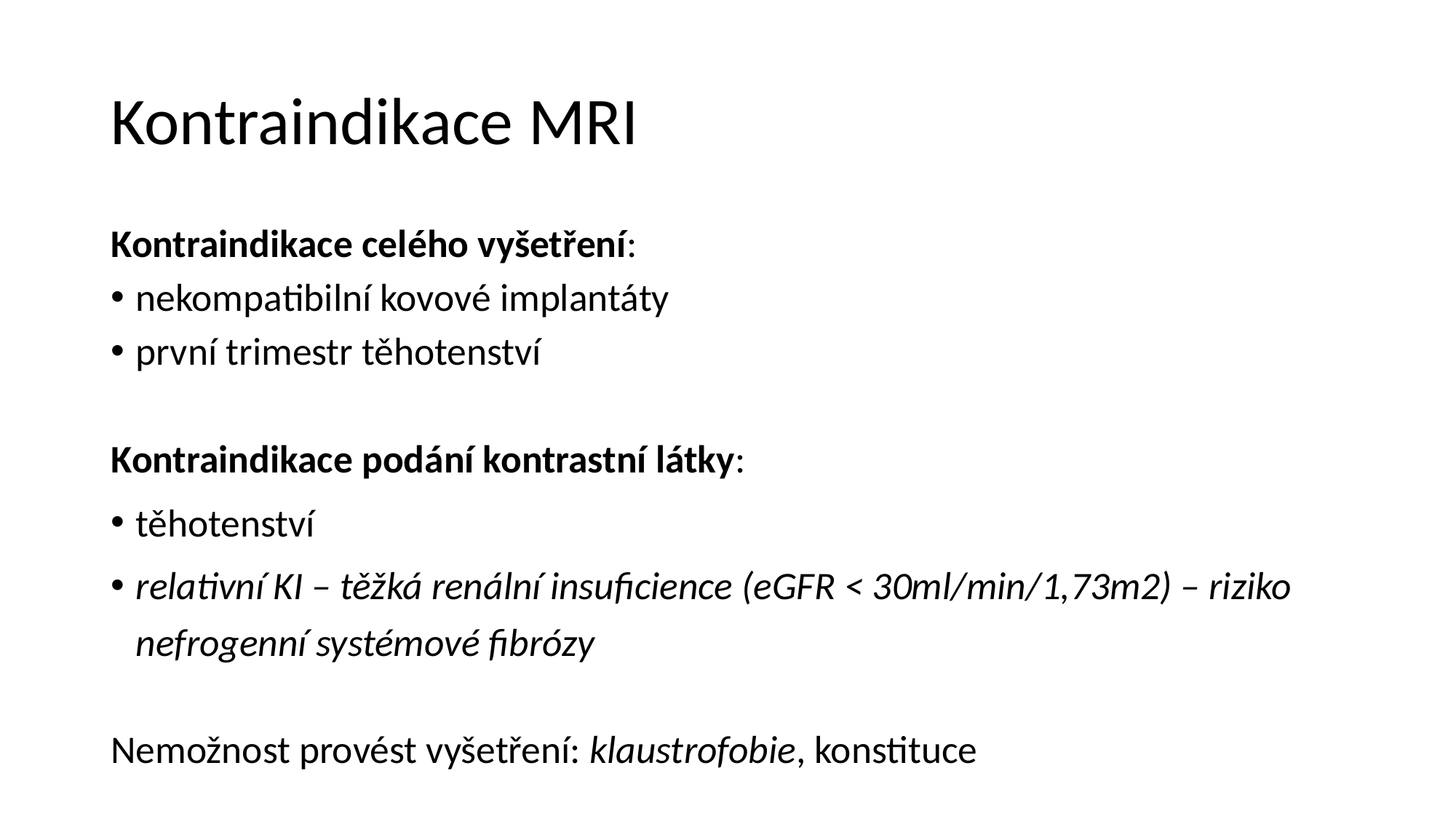

# Kontraindikace MRI
Kontraindikace celého vyšetření:
nekompatibilní kovové implantáty
první trimestr těhotenství

Kontraindikace podání kontrastní látky:
těhotenství
relativní KI – těžká renální insuficience (eGFR < 30ml/min/1,73m2) – riziko nefrogenní systémové fibrózy

Nemožnost provést vyšetření: klaustrofobie, konstituce